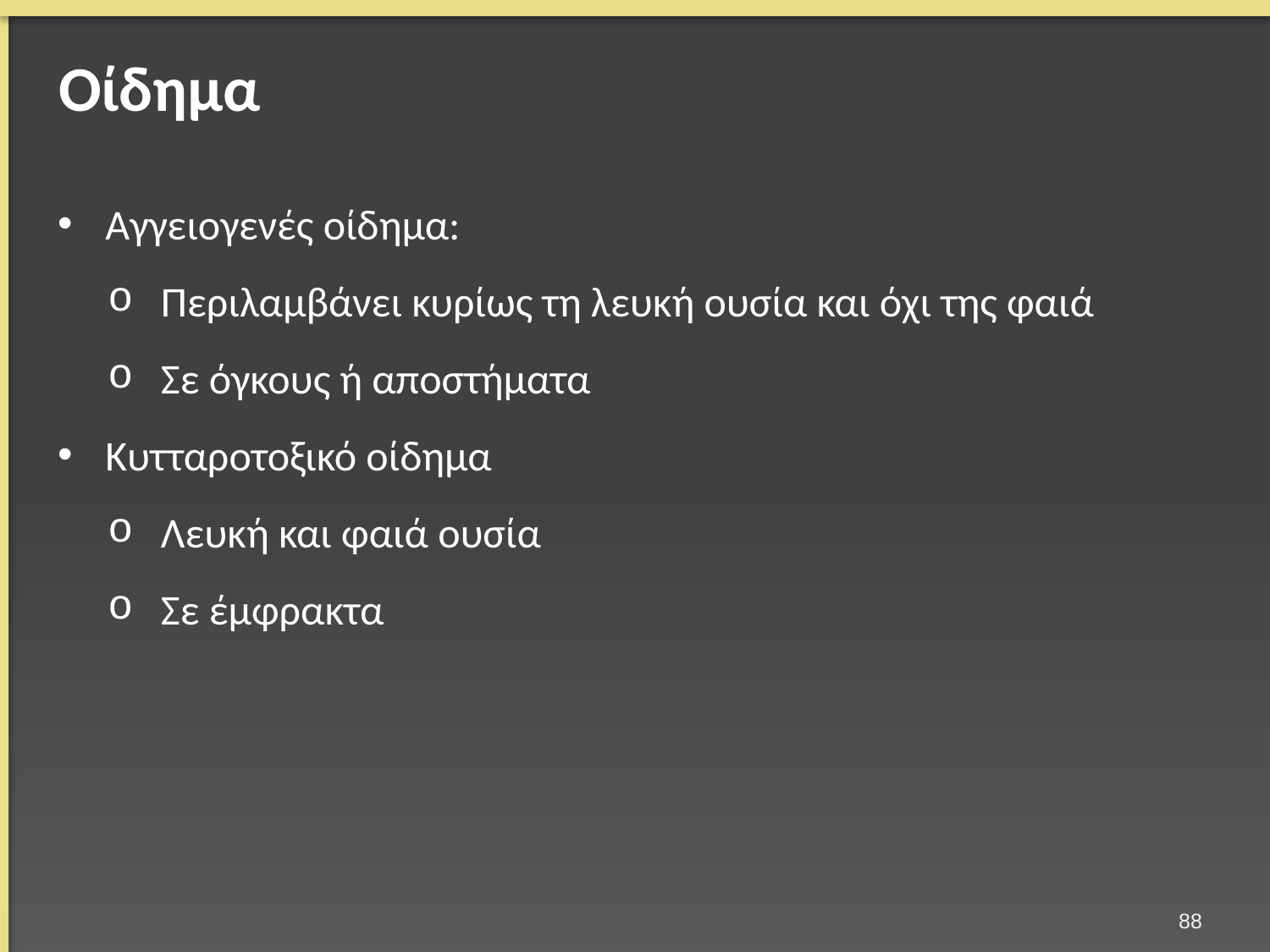

# Οίδημα
Αγγειογενές οίδημα:
Περιλαμβάνει κυρίως τη λευκή ουσία και όχι της φαιά
Σε όγκους ή αποστήματα
Κυτταροτοξικό οίδημα
Λευκή και φαιά ουσία
Σε έμφρακτα
88